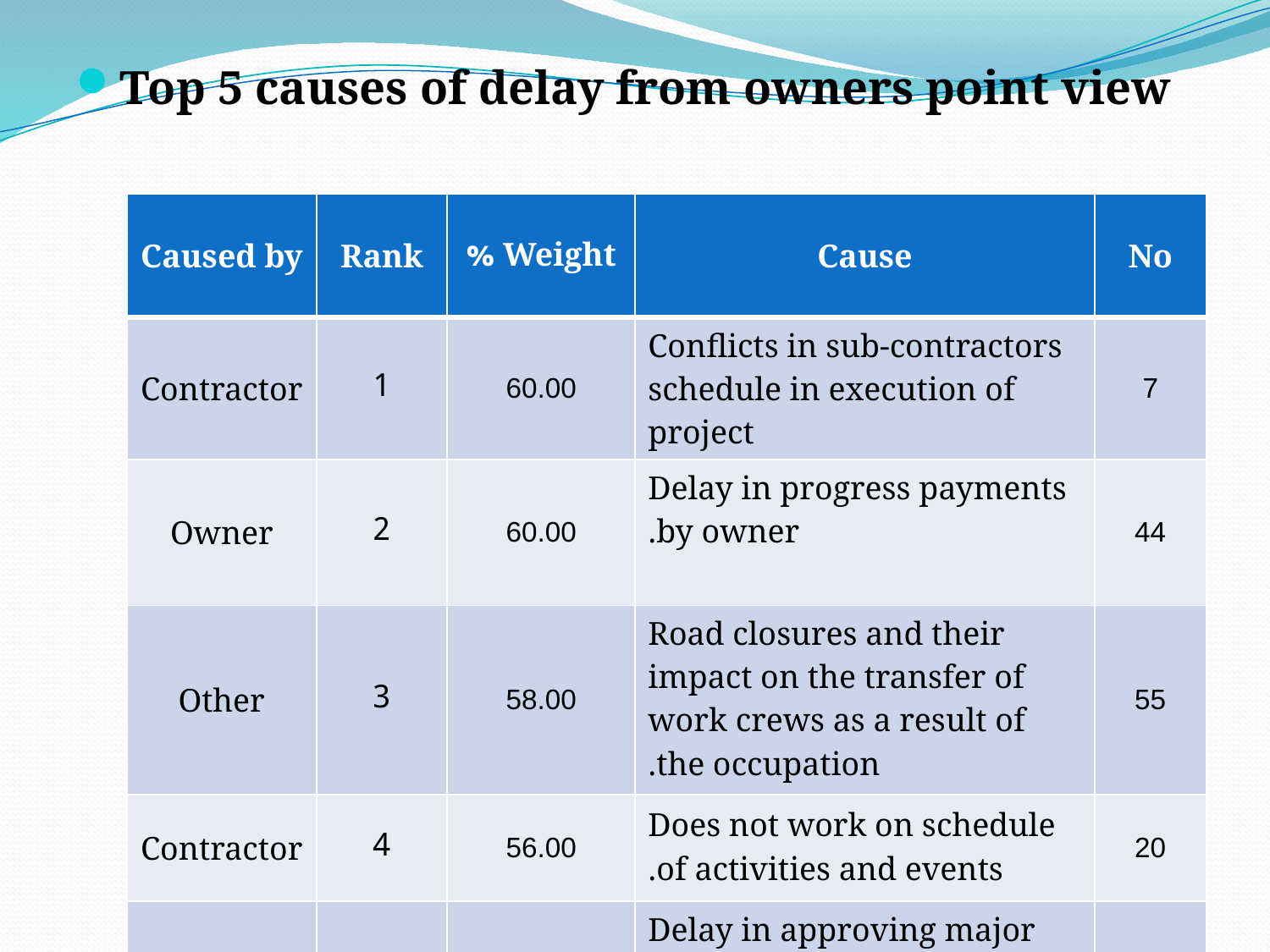

Top 5 causes of delay from owners point view

| Caused by | Rank | Weight % | Cause | No |
| --- | --- | --- | --- | --- |
| Contractor | 1 | 60.00 | Conflicts in sub-contractors schedule in execution of project | 7 |
| Owner | 2 | 60.00 | Delay in progress payments by owner. | 44 |
| Other | 3 | 58.00 | Road closures and their impact on the transfer of work crews as a result of the occupation. | 55 |
| Contractor | 4 | 56.00 | Does not work on schedule of activities and events. | 20 |
| Consultant | 5 | 56.00 | Delay in approving major changes in the scope of work. | 32 |